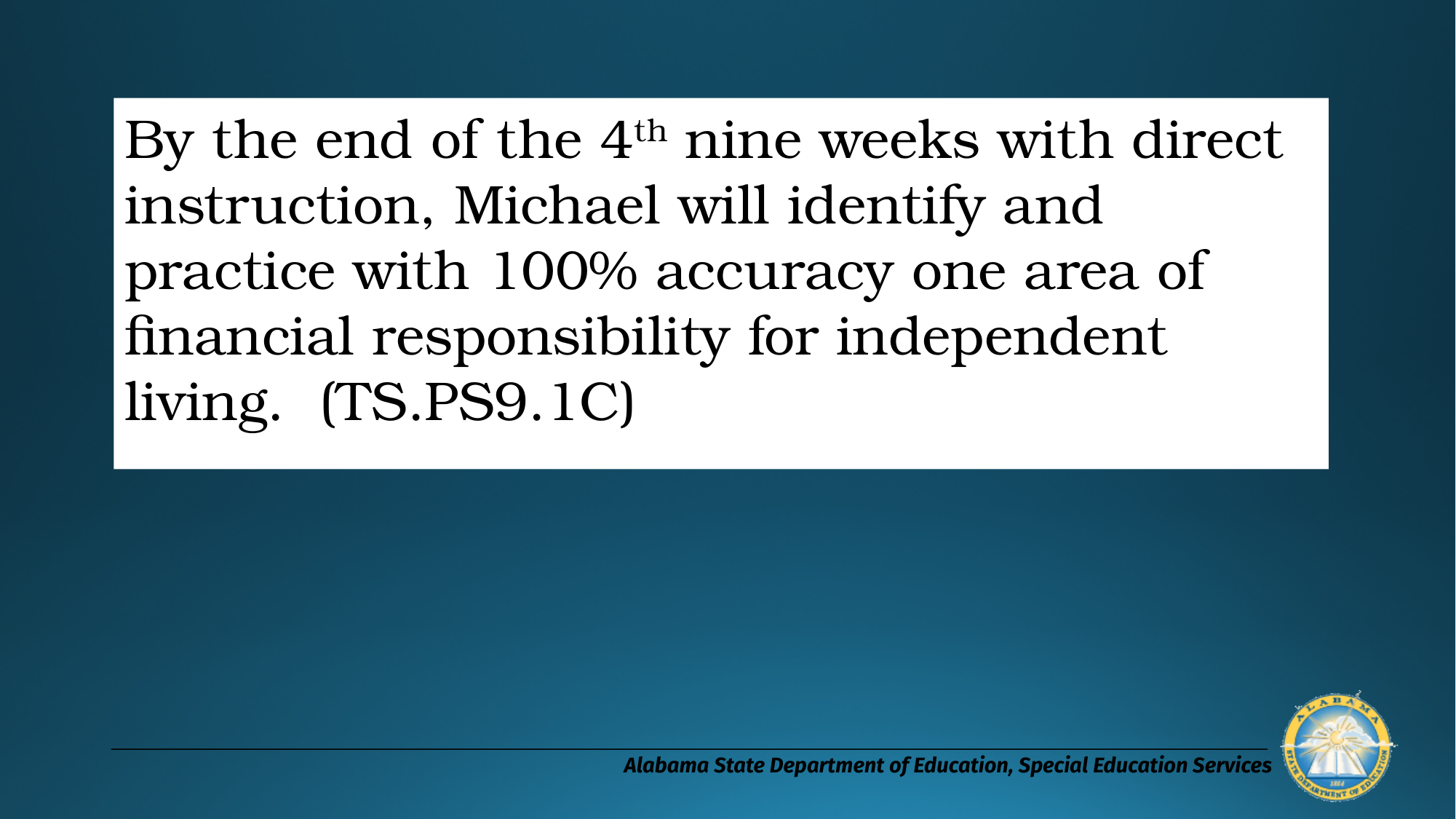

By the end of the 4th nine weeks with direct instruction, Michael will identify and practice with 100% accuracy one area of financial responsibility for independent living.  (TS.PS9.1C)